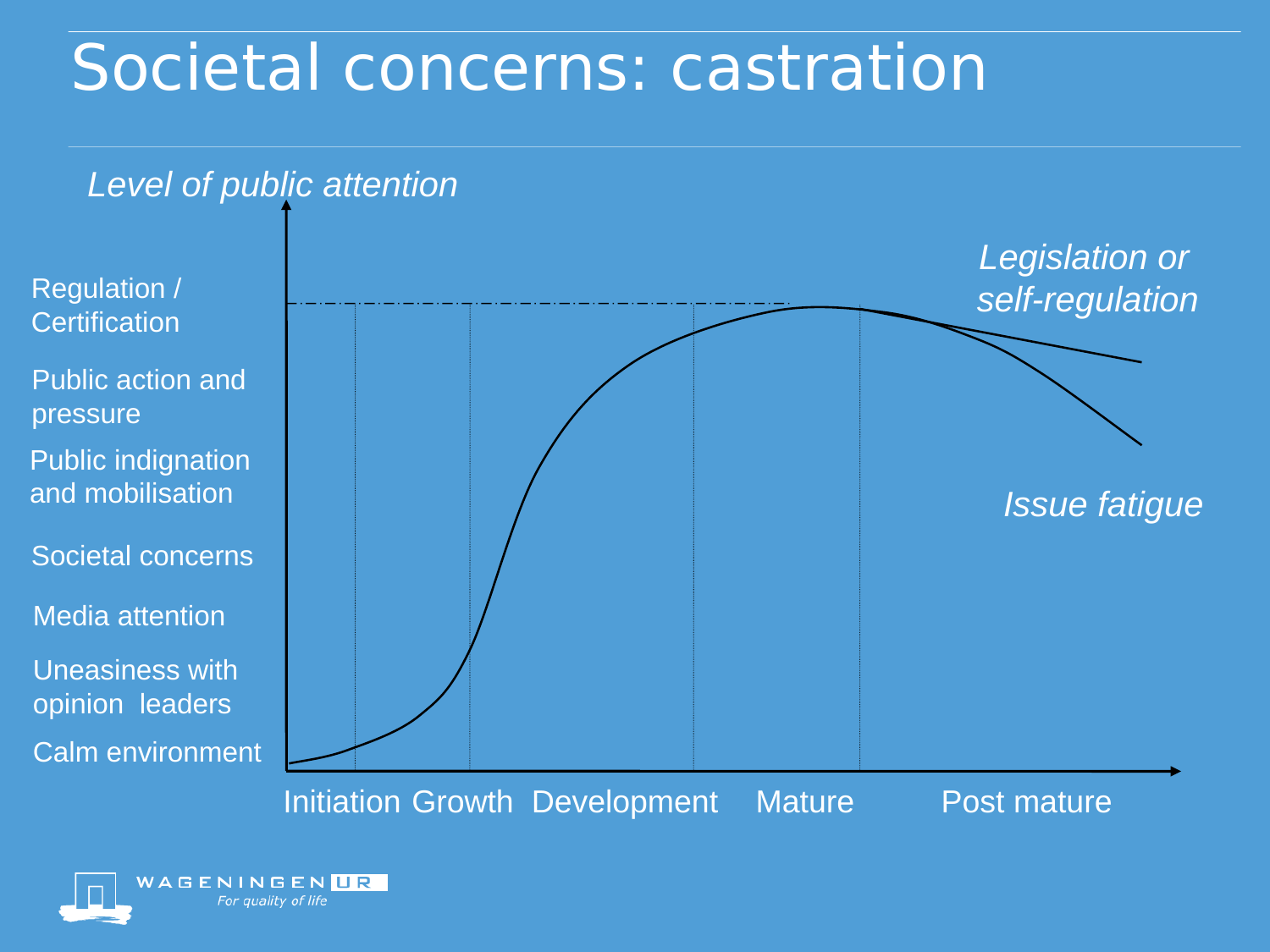

# Societal concerns: castration

Level of public attention

Legislation or  self-regulation
Regulation /
Certification

Public action and pressure
Public indignation
and mobilisation
Issue fatigue
Societal concerns
Media attention
Uneasiness with opinion  leaders
Calm environment

Initiation
Growth
Development
Mature
Post mature